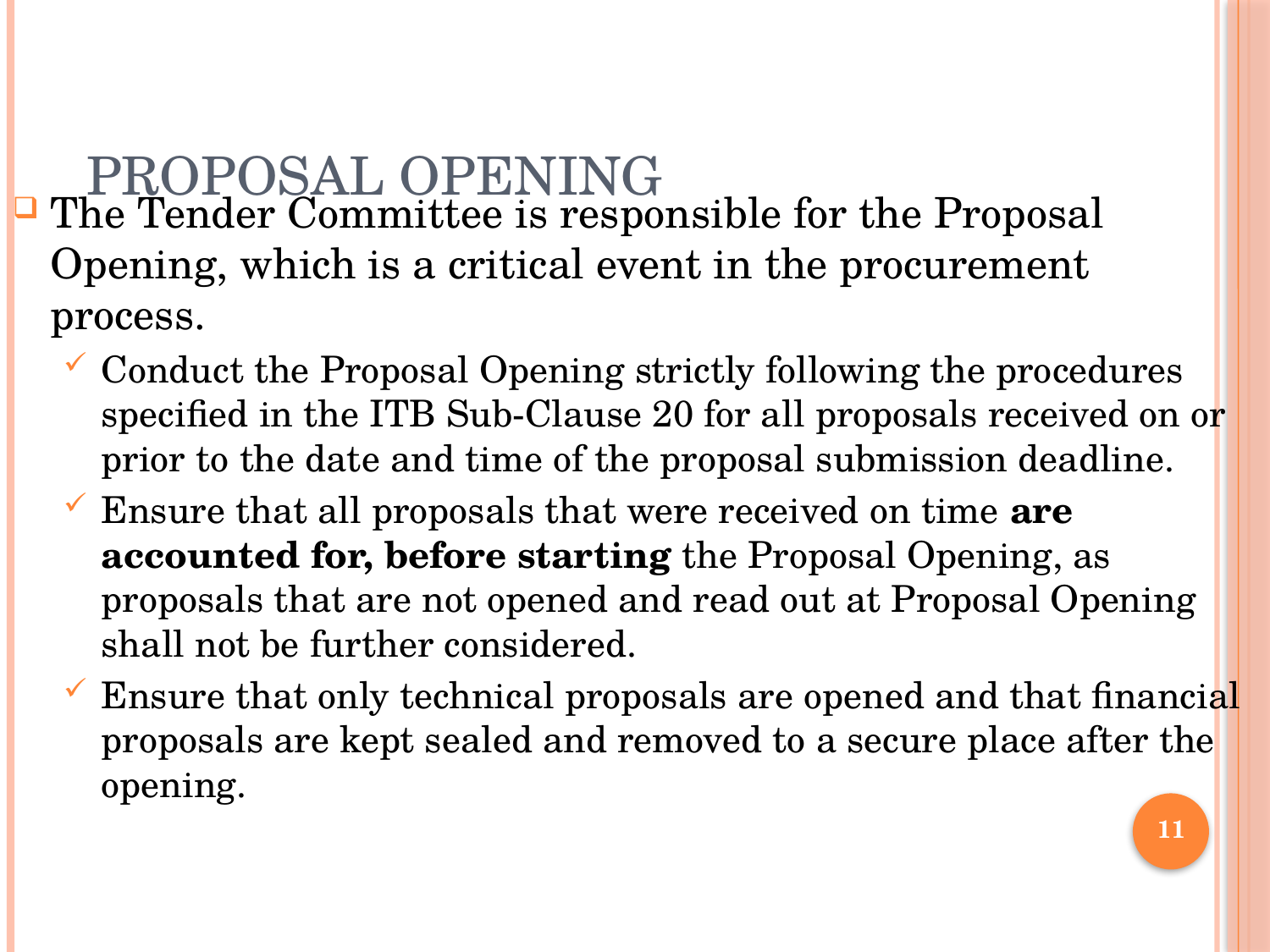

# Proposal Opening
The Tender Committee is responsible for the Proposal Opening, which is a critical event in the procurement process.
Conduct the Proposal Opening strictly following the procedures specified in the ITB Sub-Clause 20 for all proposals received on or prior to the date and time of the proposal submission deadline.
Ensure that all proposals that were received on time are accounted for, before starting the Proposal Opening, as proposals that are not opened and read out at Proposal Opening shall not be further considered.
Ensure that only technical proposals are opened and that financial proposals are kept sealed and removed to a secure place after the opening.

11